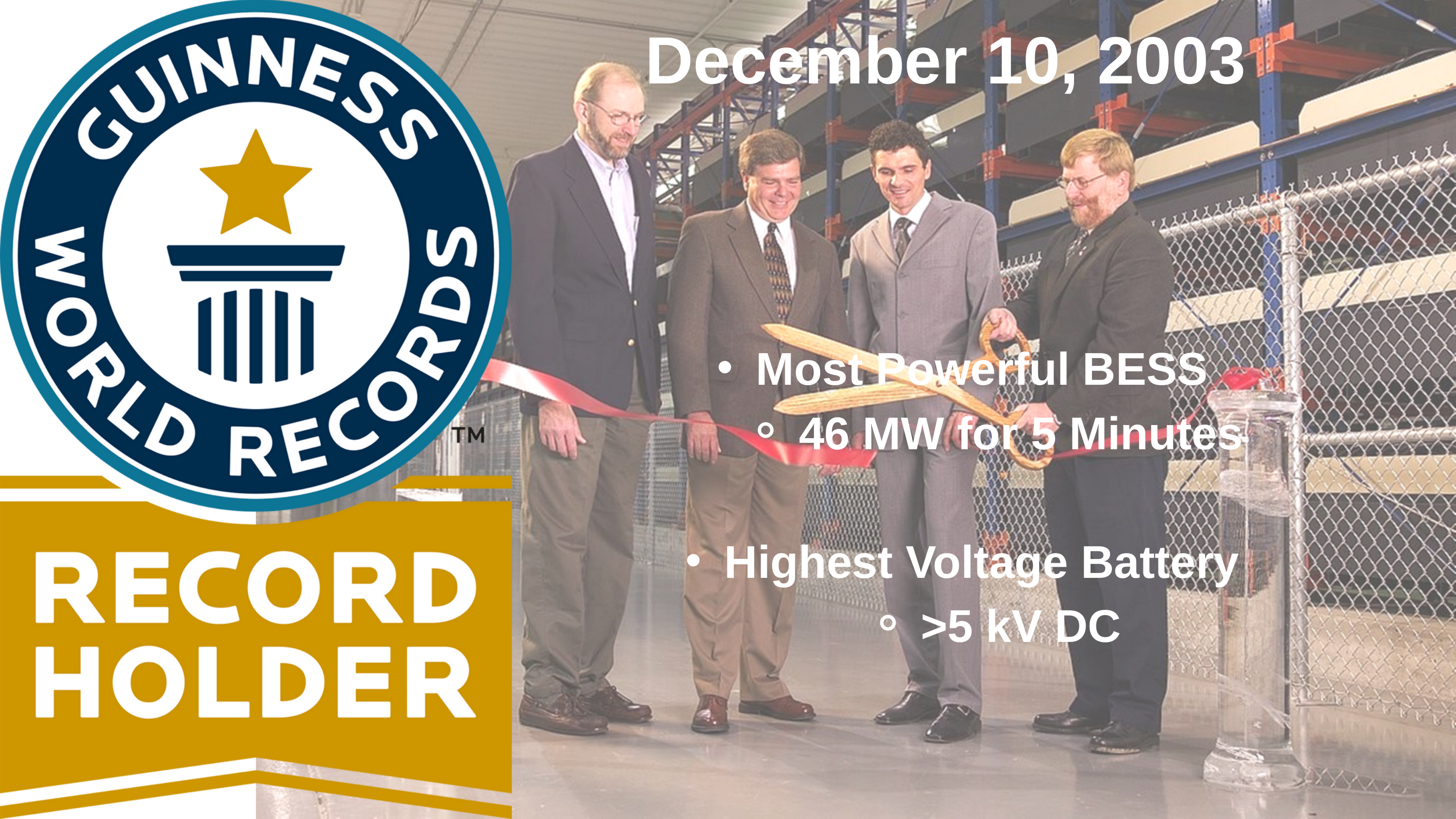

December 10, 2003
Most Powerful BESS
46 MW for 5 Minutes

Highest Voltage Battery
>5 kV DC